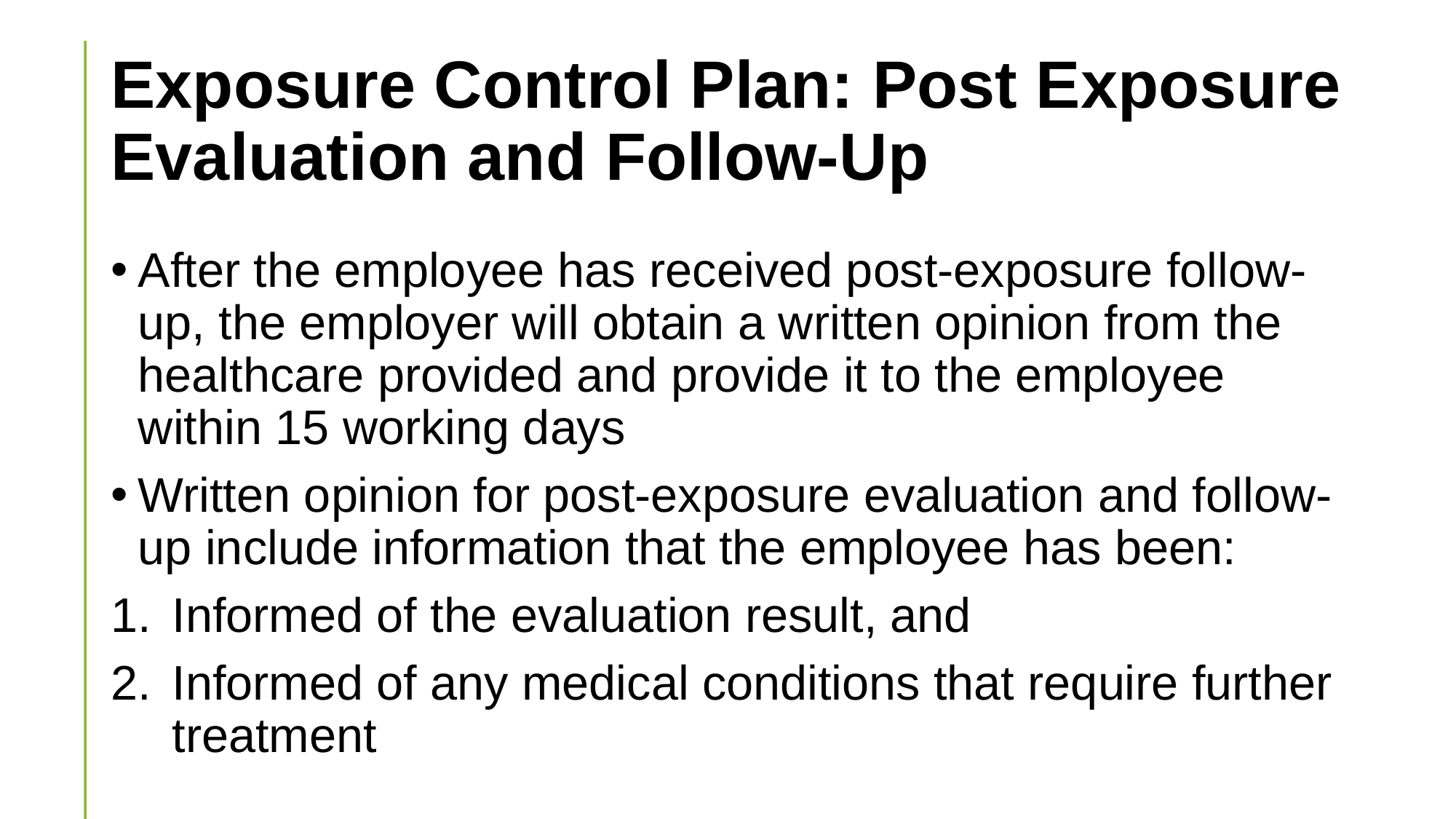

# Exposure Control Plan: Post Exposure Evaluation and Follow-Up
After the employee has received post-exposure follow-up, the employer will obtain a written opinion from the healthcare provided and provide it to the employee within 15 working days
Written opinion for post-exposure evaluation and follow-up include information that the employee has been:
Informed of the evaluation result, and
Informed of any medical conditions that require further treatment